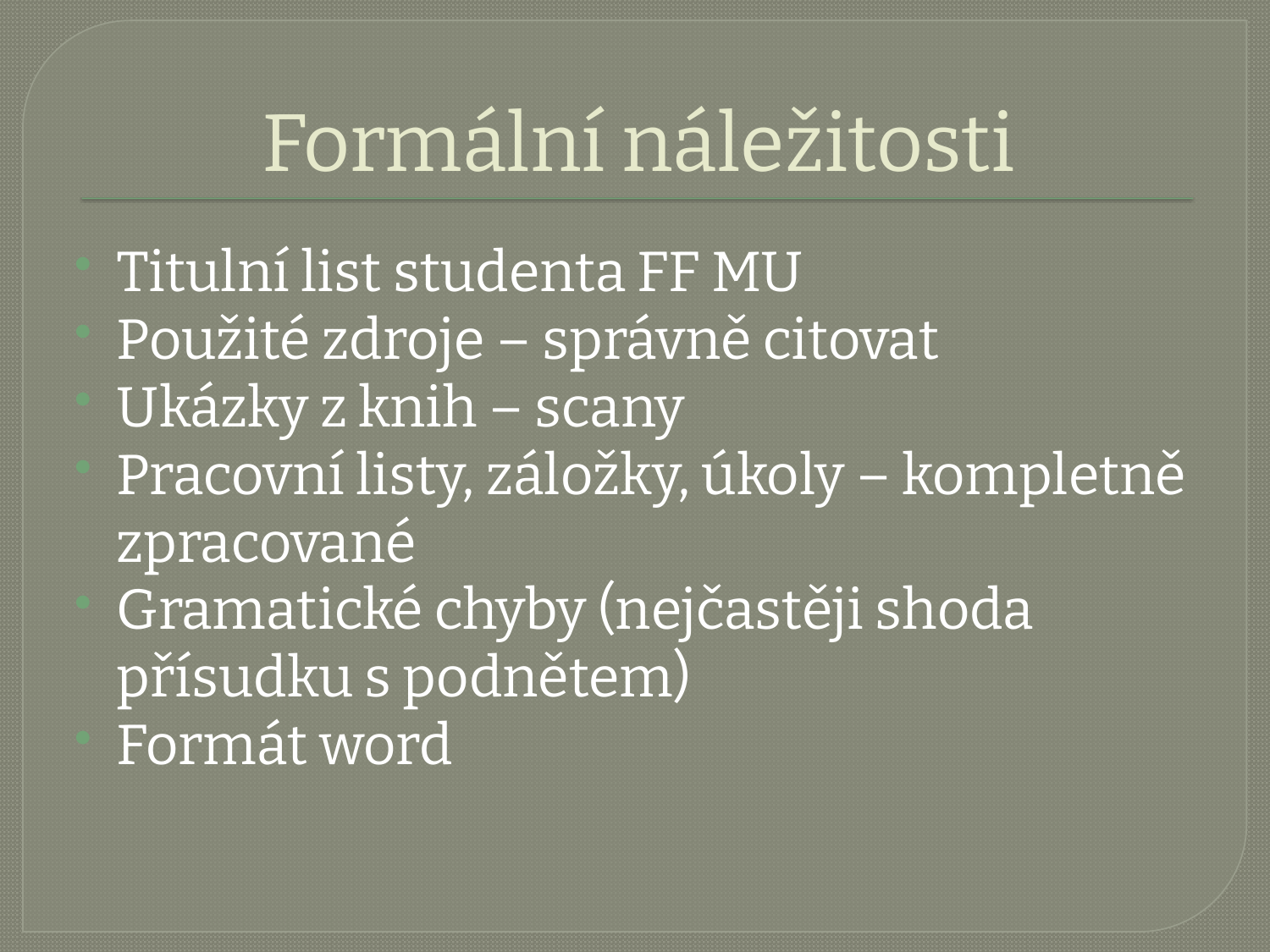

# Formální náležitosti
Titulní list studenta FF MU
Použité zdroje – správně citovat
Ukázky z knih – scany
Pracovní listy, záložky, úkoly – kompletně zpracované
Gramatické chyby (nejčastěji shoda přísudku s podnětem)
Formát word